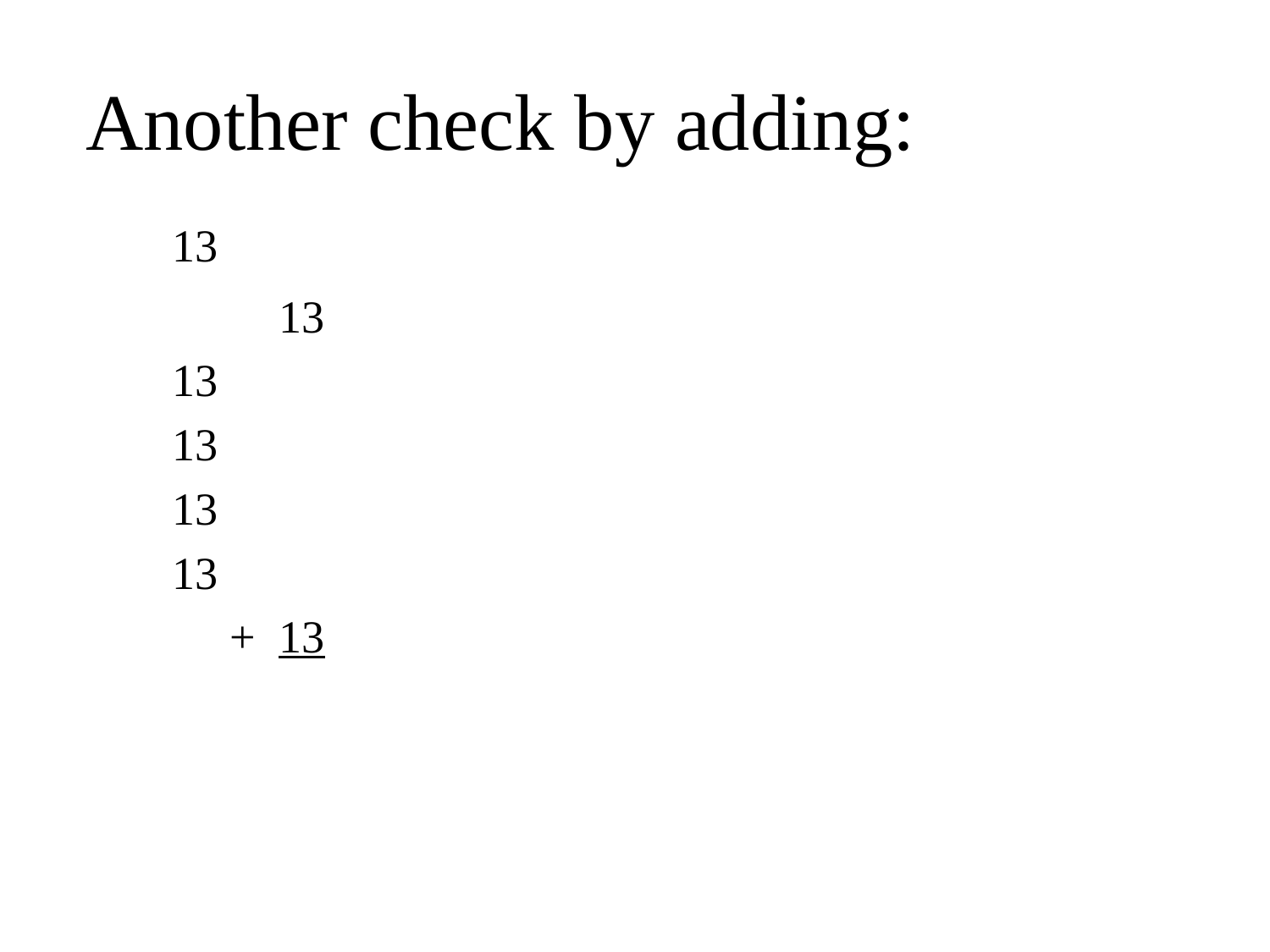

Another check by adding:
 		13
              	13
		13
		13
		13
		13
	     +	13